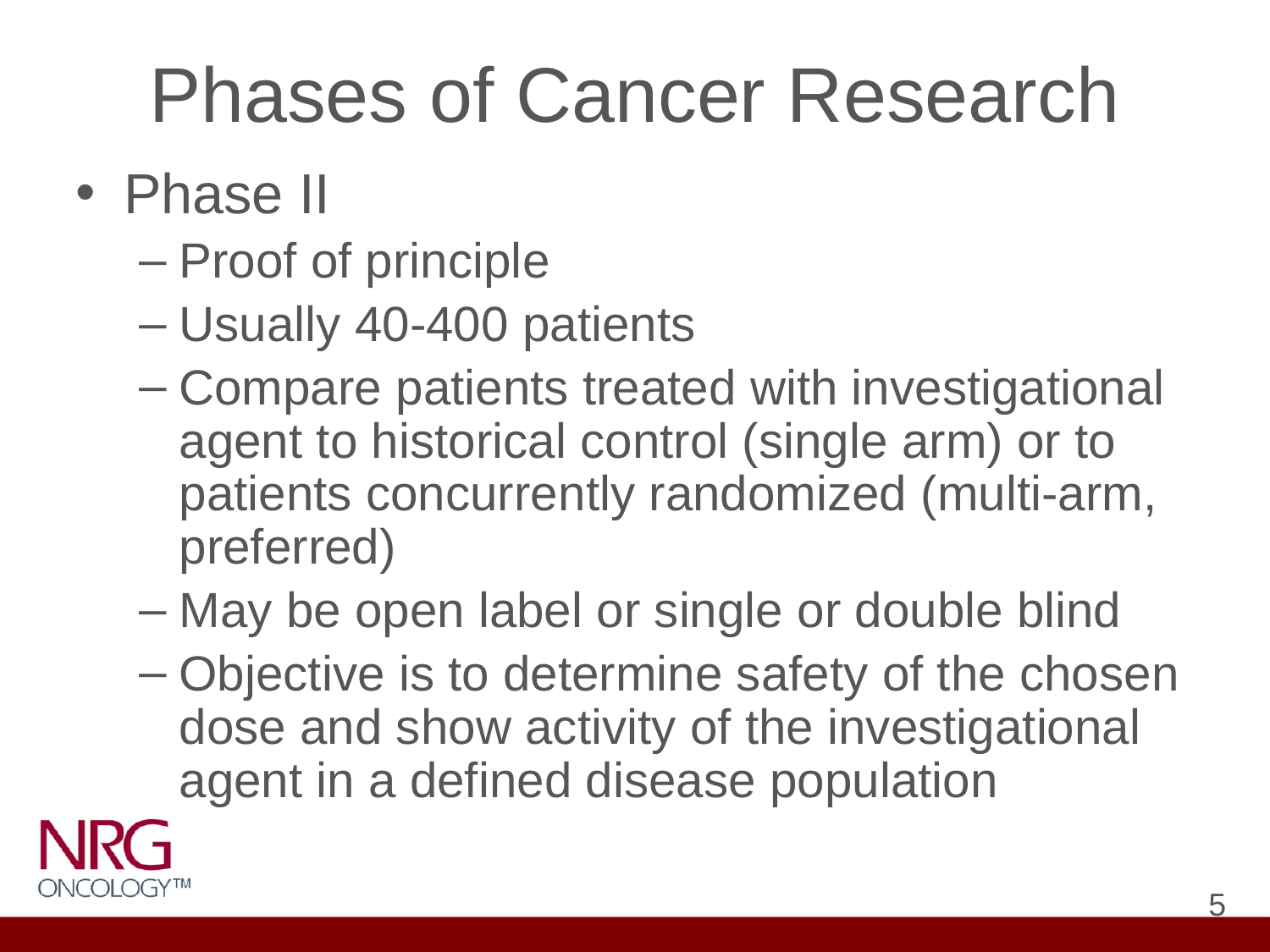

# Phases of Cancer Research
Phase II
Proof of principle
Usually 40-400 patients
Compare patients treated with investigational agent to historical control (single arm) or to patients concurrently randomized (multi-arm, preferred)
May be open label or single or double blind
Objective is to determine safety of the chosen dose and show activity of the investigational agent in a defined disease population
5